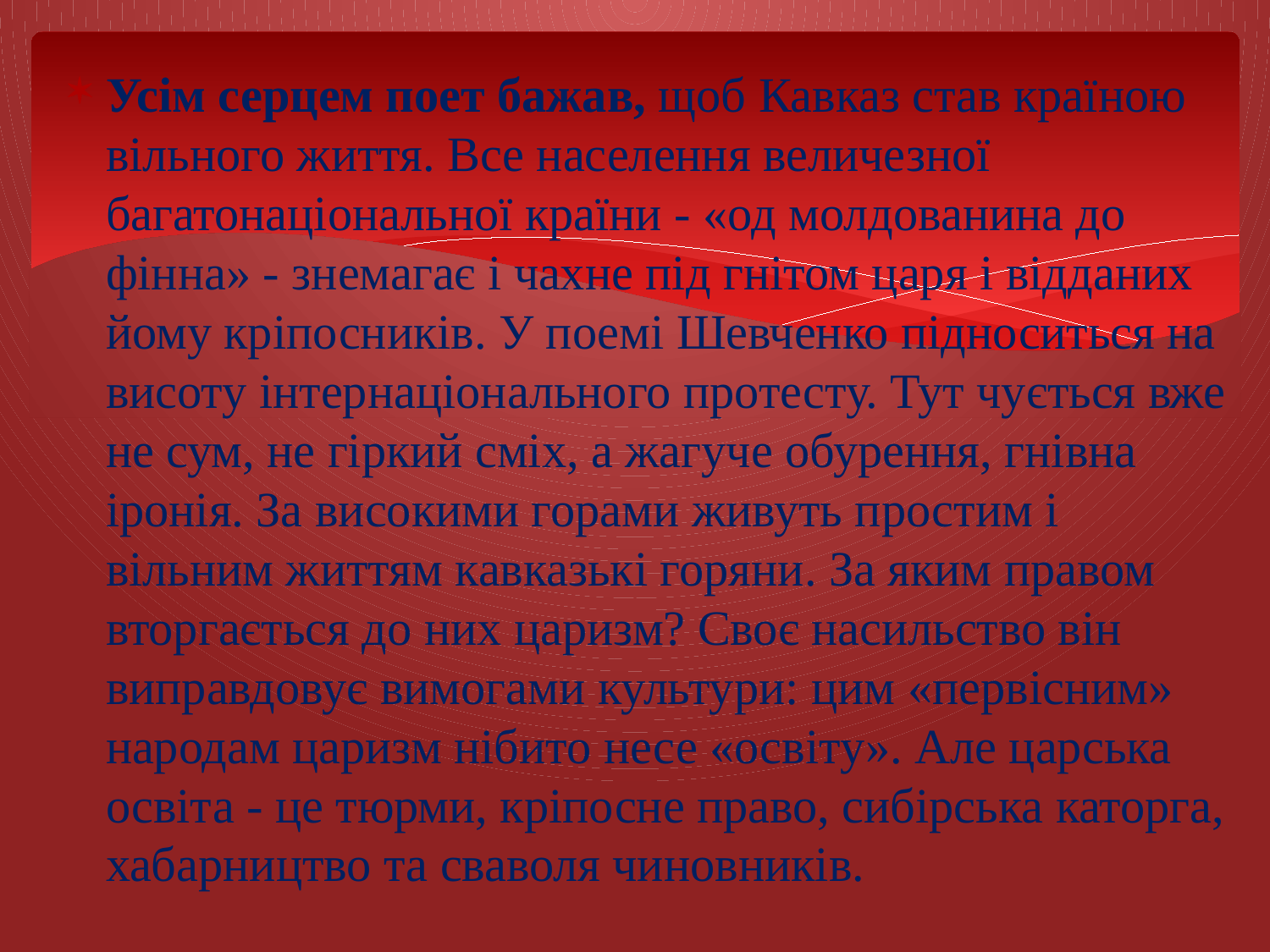

Усім серцем поет бажав, щоб Кавказ став країною вільного життя. Все населення величезної багатонаціональної країни - «од молдованина до фінна» - знемагає і чахне під гнітом царя і відданих йому кріпосників. У поемі Шевченко підноситься на висоту інтернаціонального протесту. Тут чується вже не сум, не гіркий сміх, а жагуче обурення, гнівна іронія. За високими горами живуть простим і вільним життям кавказькі горяни. За яким правом вторгається до них царизм? Своє насильство він виправдовує вимогами культури: цим «первісним» народам царизм нібито несе «освіту». Але царська освіта - це тюрми, кріпосне право, сибірська каторга, хабарництво та сваволя чиновників.